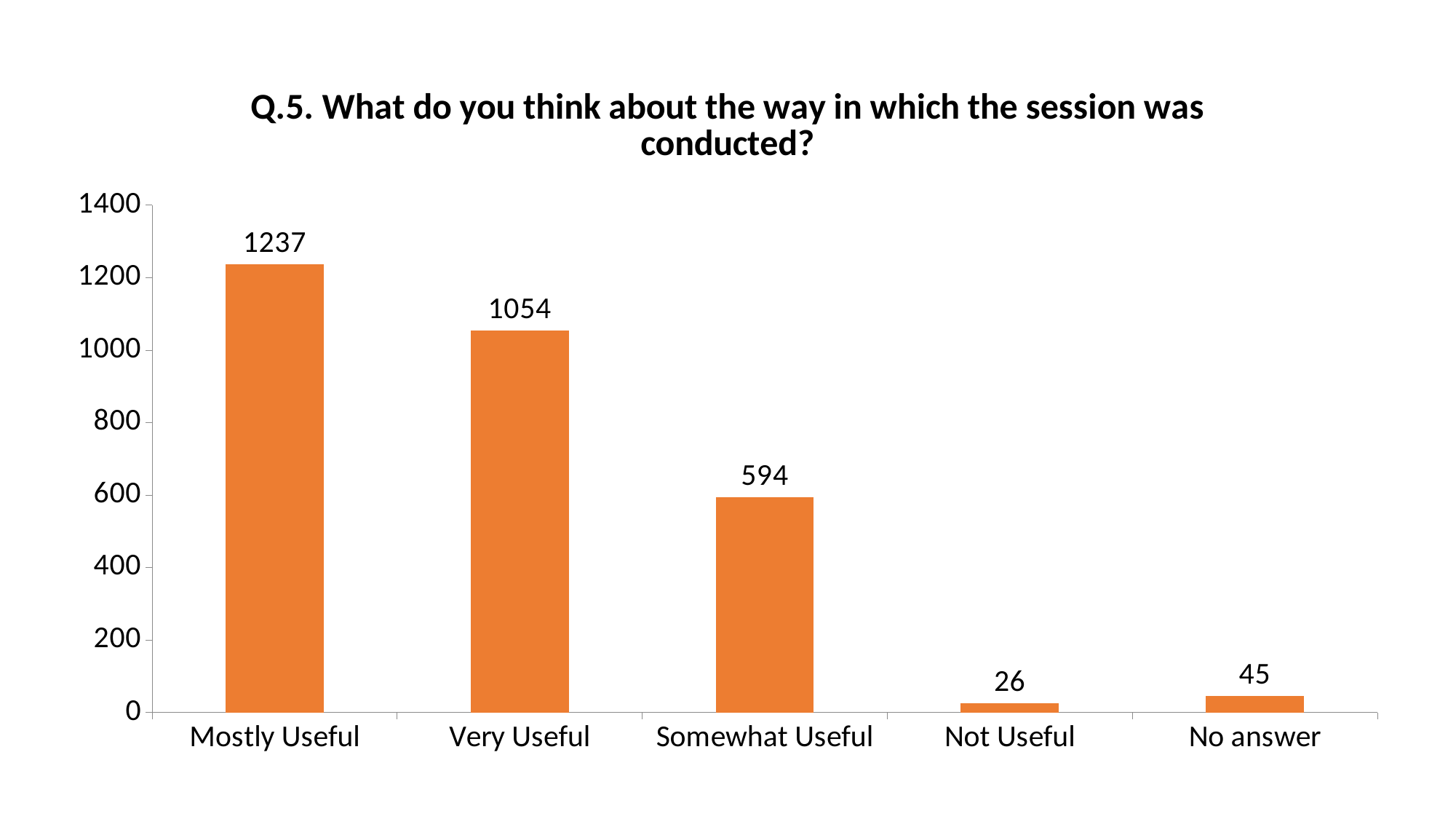

### Chart:

| Category | Q.5. What do you think about the way in which the session was conducted? |
|---|---|
| Mostly Useful | 1237.0 |
| Very Useful | 1054.0 |
| Somewhat Useful | 594.0 |
| Not Useful | 26.0 |
| No answer | 45.0 |